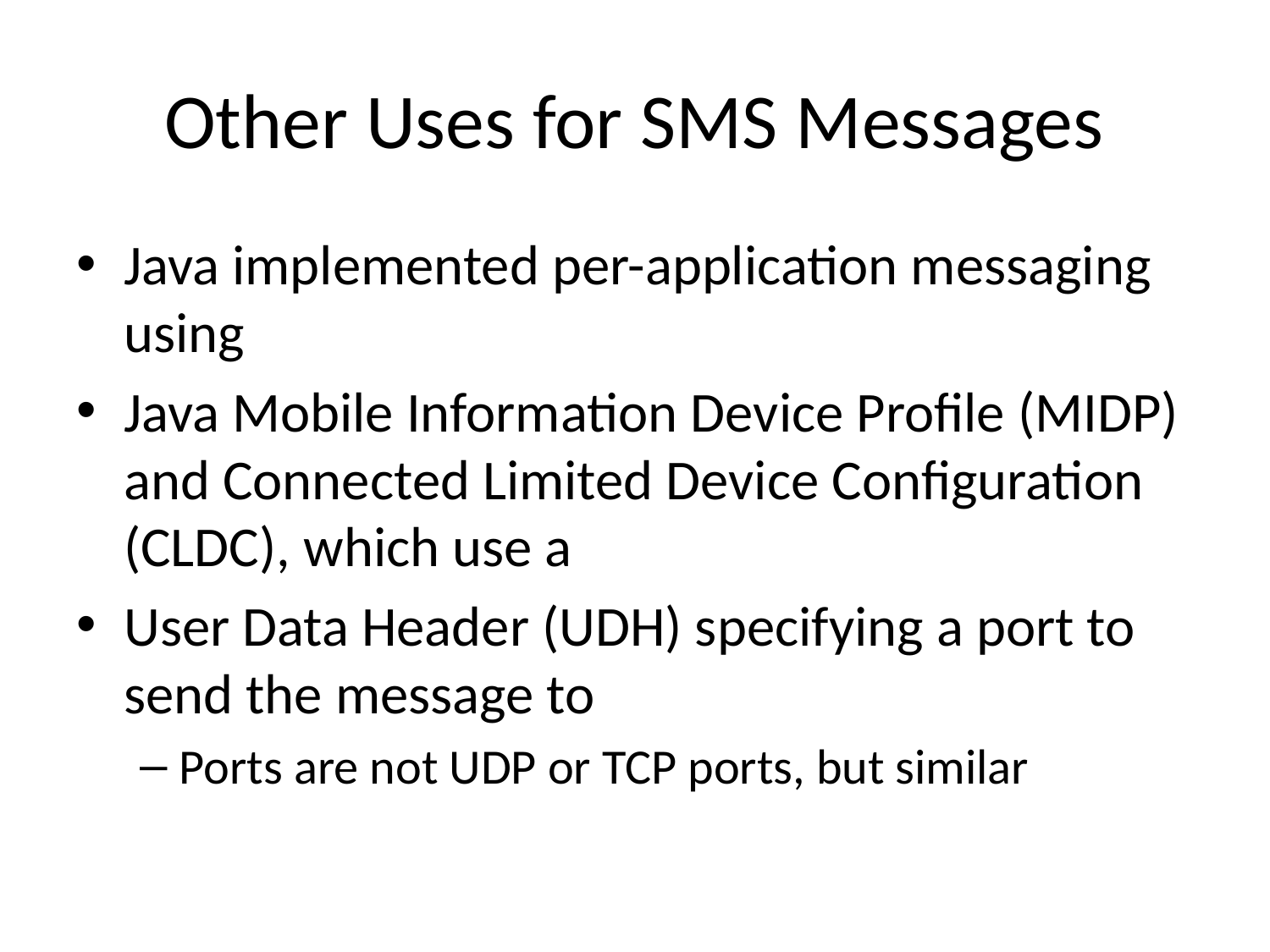

# Other Uses for SMS Messages
Java implemented per-application messaging using
Java Mobile Information Device Profile (MIDP) and Connected Limited Device Configuration (CLDC), which use a
User Data Header (UDH) specifying a port to send the message to
Ports are not UDP or TCP ports, but similar